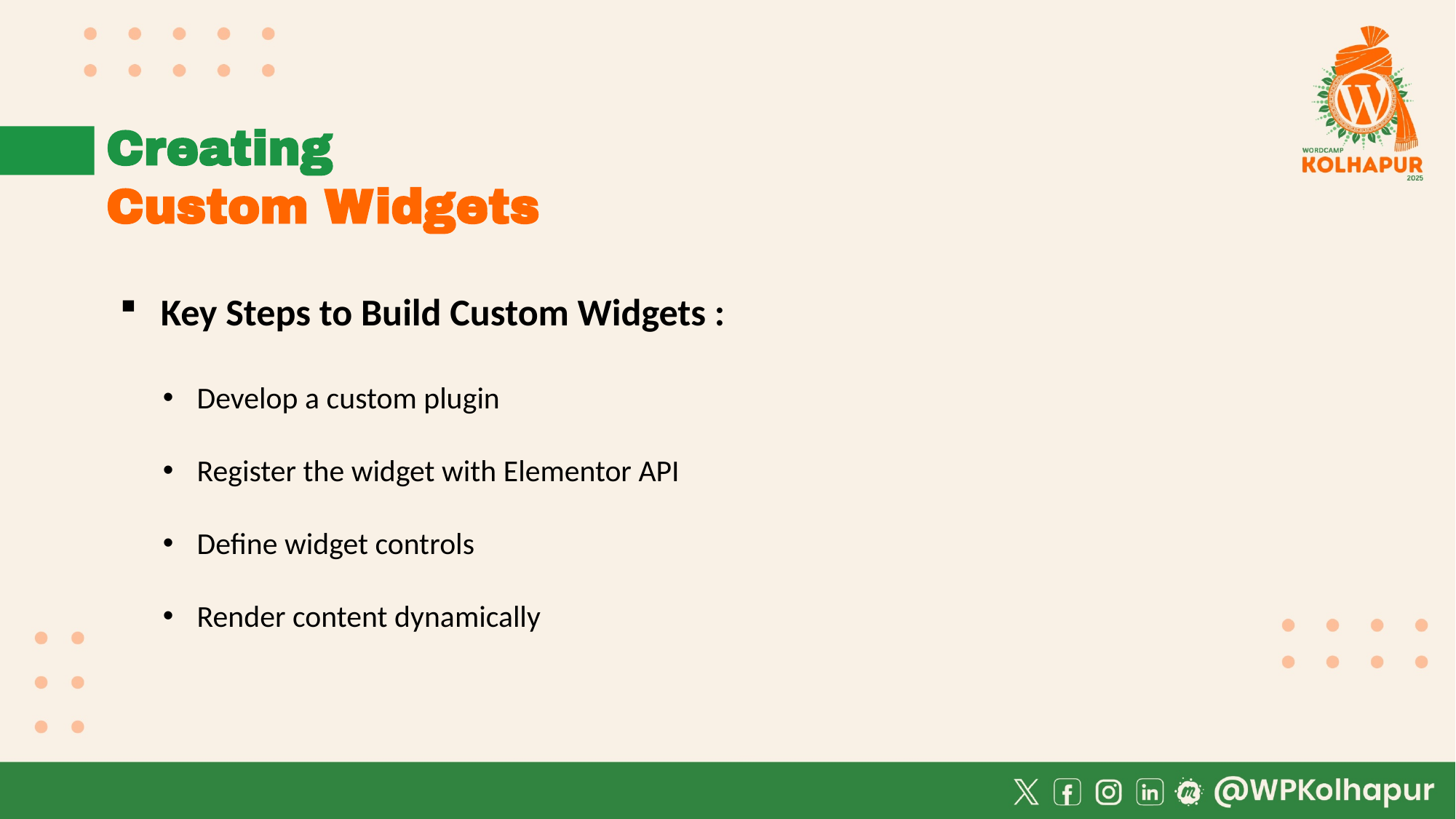

Creating
Custom Widgets

Key Steps to Build Custom Widgets :
Develop a custom plugin
Register the widget with Elementor API
Define widget controls
Render content dynamically